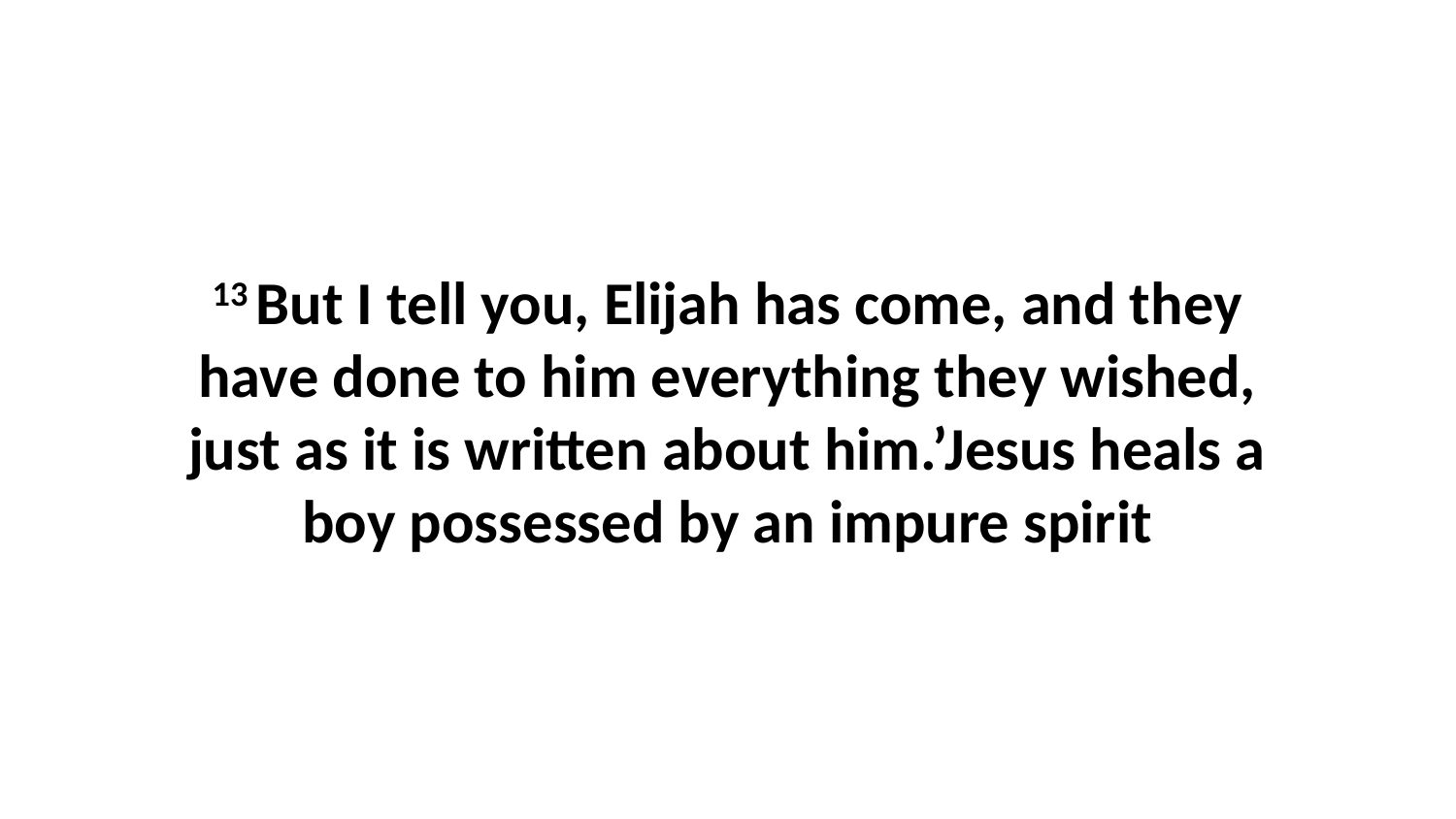

13 But I tell you, Elijah has come, and they have done to him everything they wished, just as it is written about him.’Jesus heals a boy possessed by an impure spirit